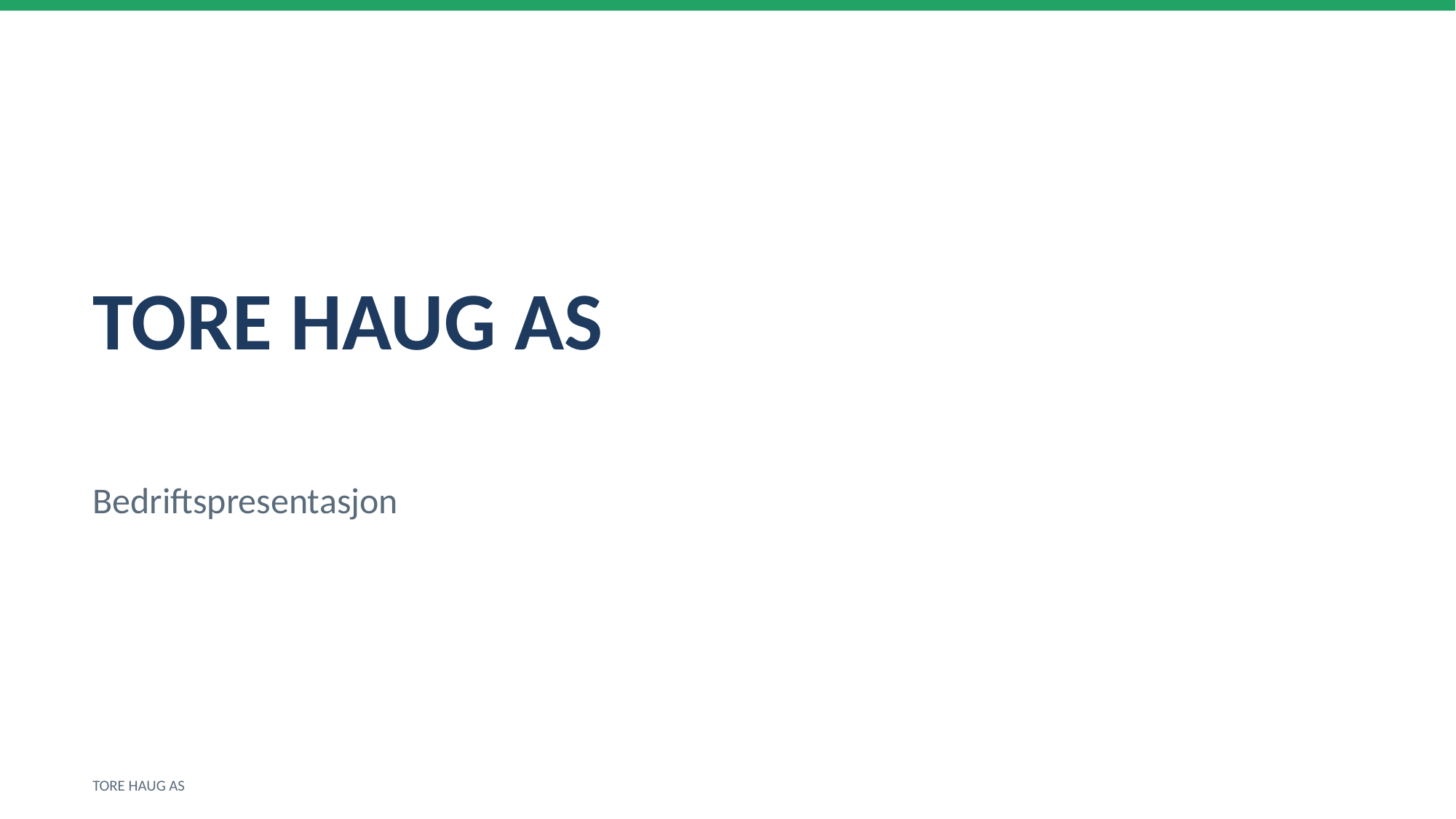

TORE HAUG AS
Bedriftspresentasjon
TORE HAUG AS